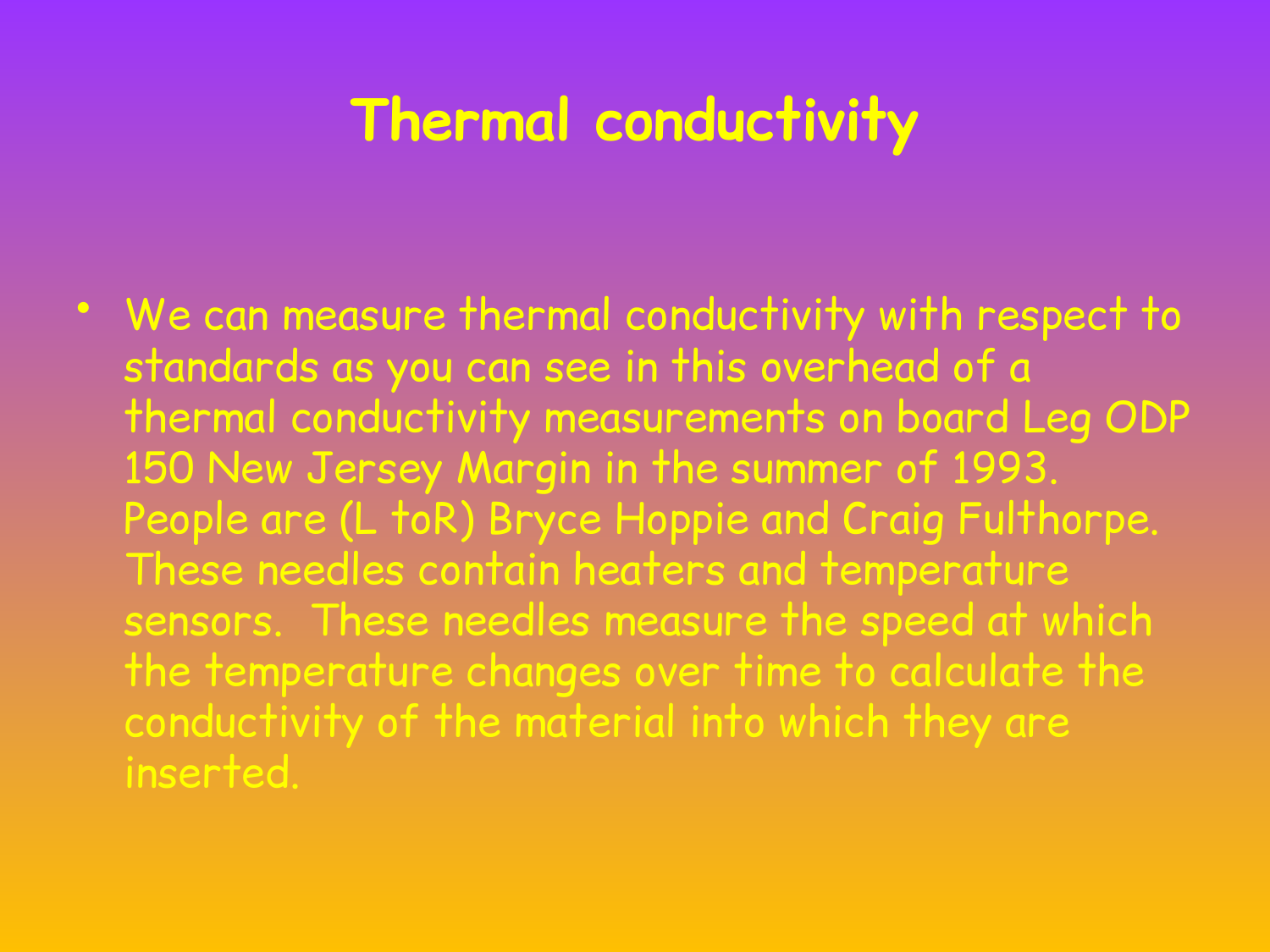

# Thermal conductivity

We can measure thermal conductivity with respect to standards as you can see in this overhead of a thermal conductivity measurements on board Leg ODP 150 New Jersey Margin in the summer of 1993.   People are (L toR) Bryce Hoppie and Craig Fulthorpe.  These needles contain heaters and temperature sensors.  These needles measure the speed at which the temperature changes over time to calculate the conductivity of the material into which they are inserted.